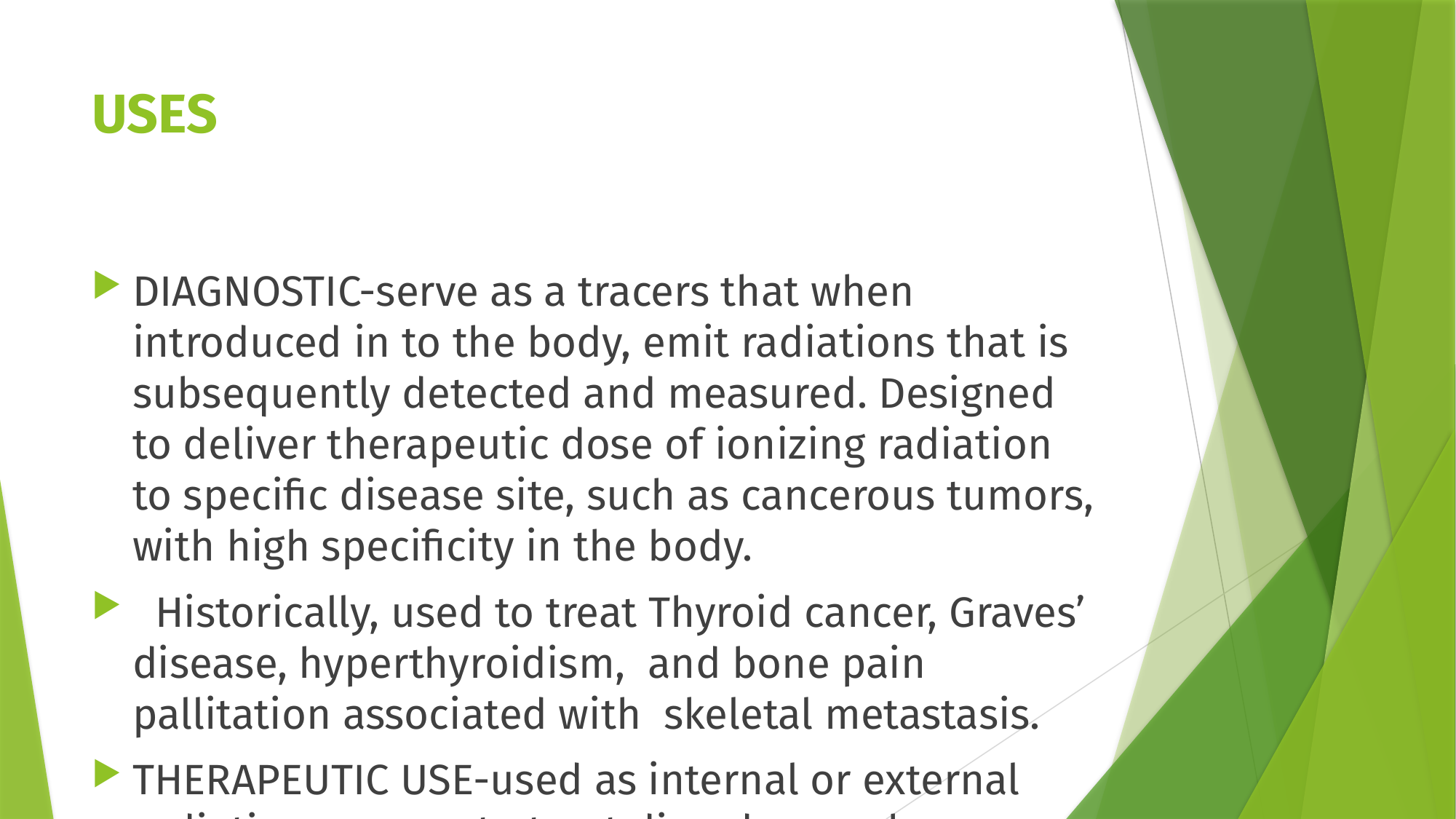

# USES
DIAGNOSTIC-serve as a tracers that when introduced in to the body, emit radiations that is subsequently detected and measured. Designed to deliver therapeutic dose of ionizing radiation to specific disease site, such as cancerous tumors, with high specificity in the body.
  Historically, used to treat Thyroid cancer, Graves’ disease, hyperthyroidism,  and bone pain pallitation associated with  skeletal metastasis.
THERAPEUTIC USE-used as internal or external radiation sources to treat disorders such as hyperthyroidism and cancer